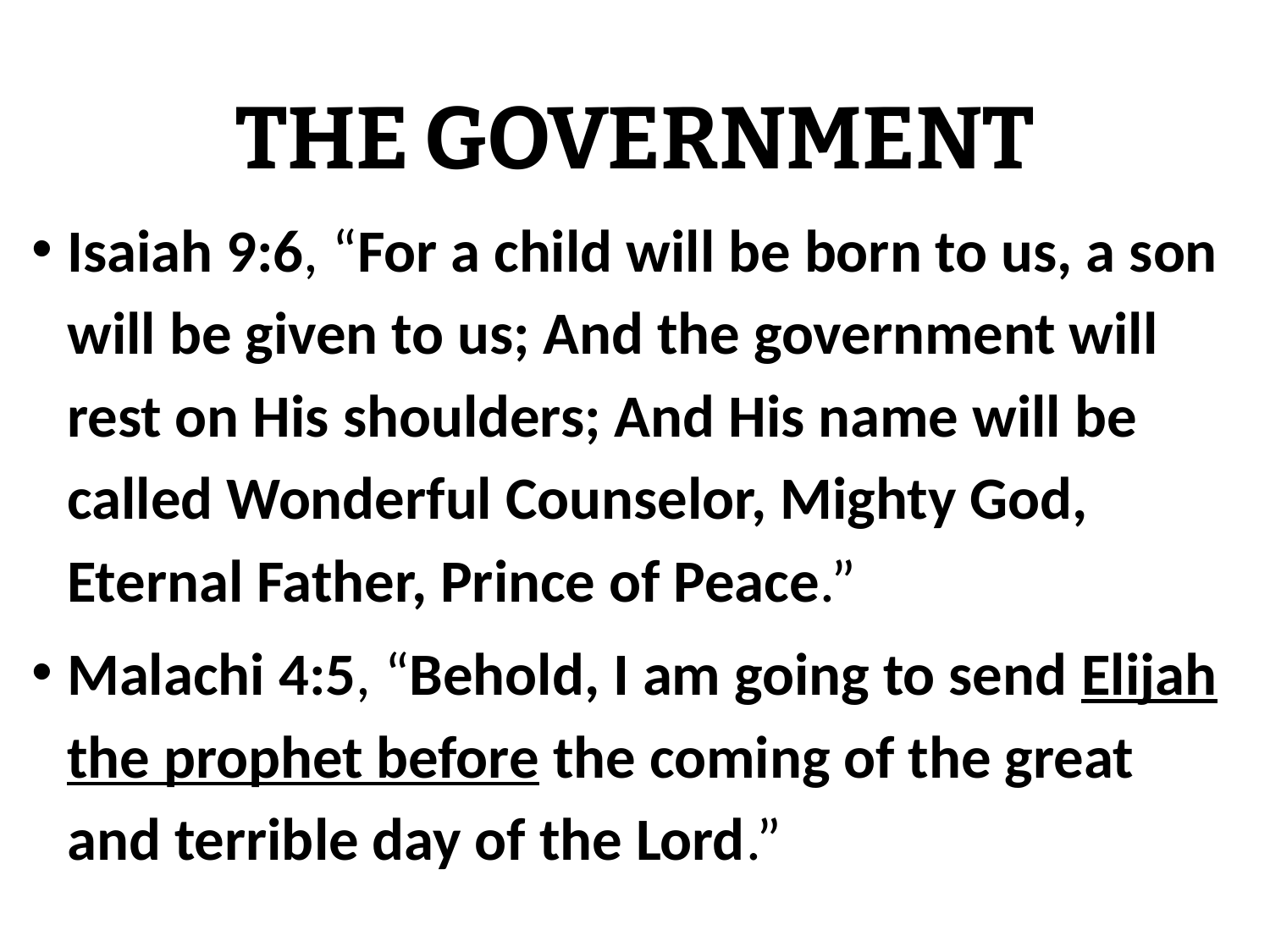

# THE GOVERNMENT
Isaiah 9:6, “For a child will be born to us, a son will be given to us; And the government will rest on His shoulders; And His name will be called Wonderful Counselor, Mighty God, Eternal Father, Prince of Peace.”
Malachi 4:5, “Behold, I am going to send Elijah the prophet before the coming of the great and terrible day of the Lord.”